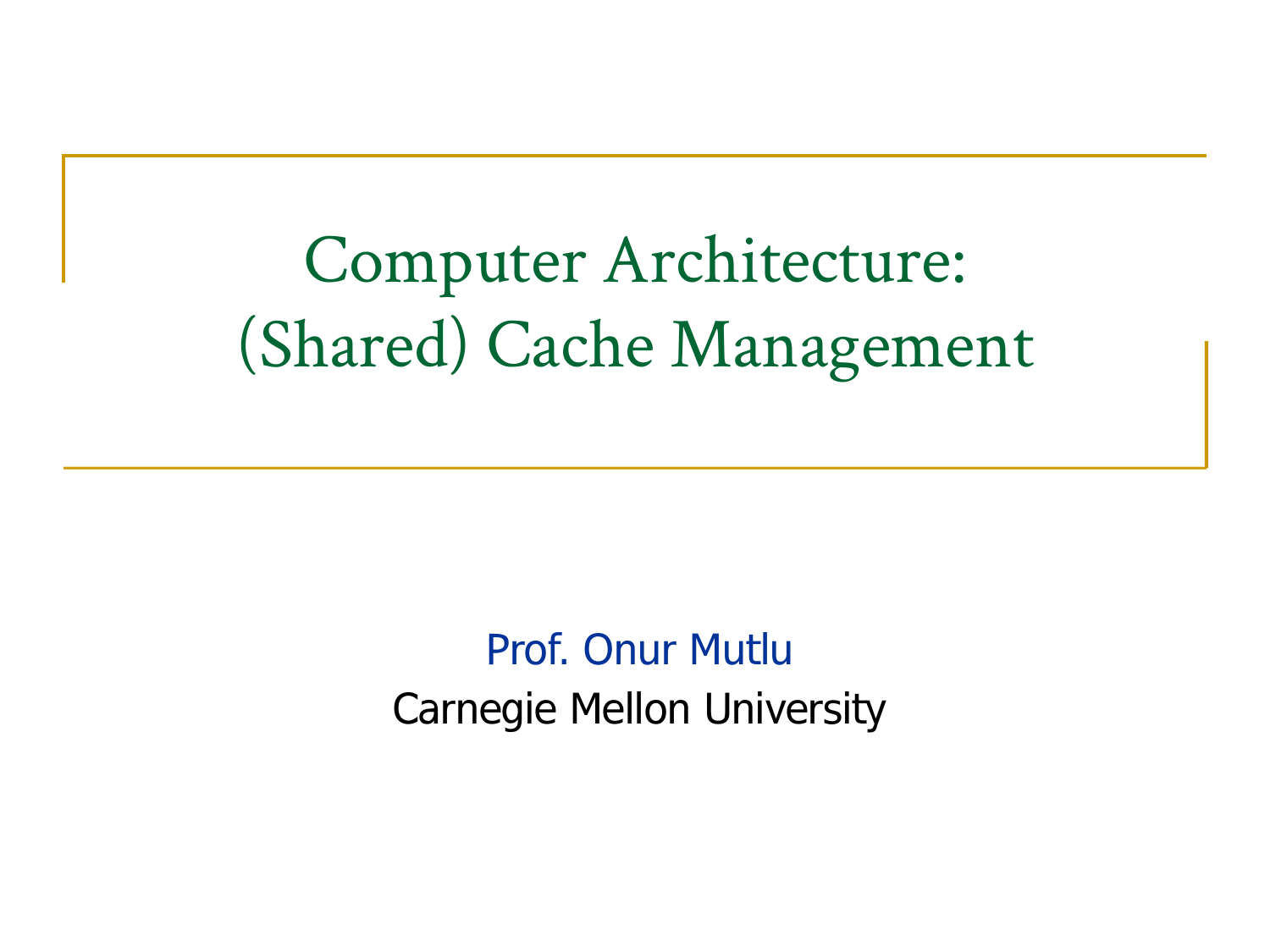

# Computer Architecture: (Shared) Cache Management

Prof. Onur Mutlu
Carnegie Mellon University